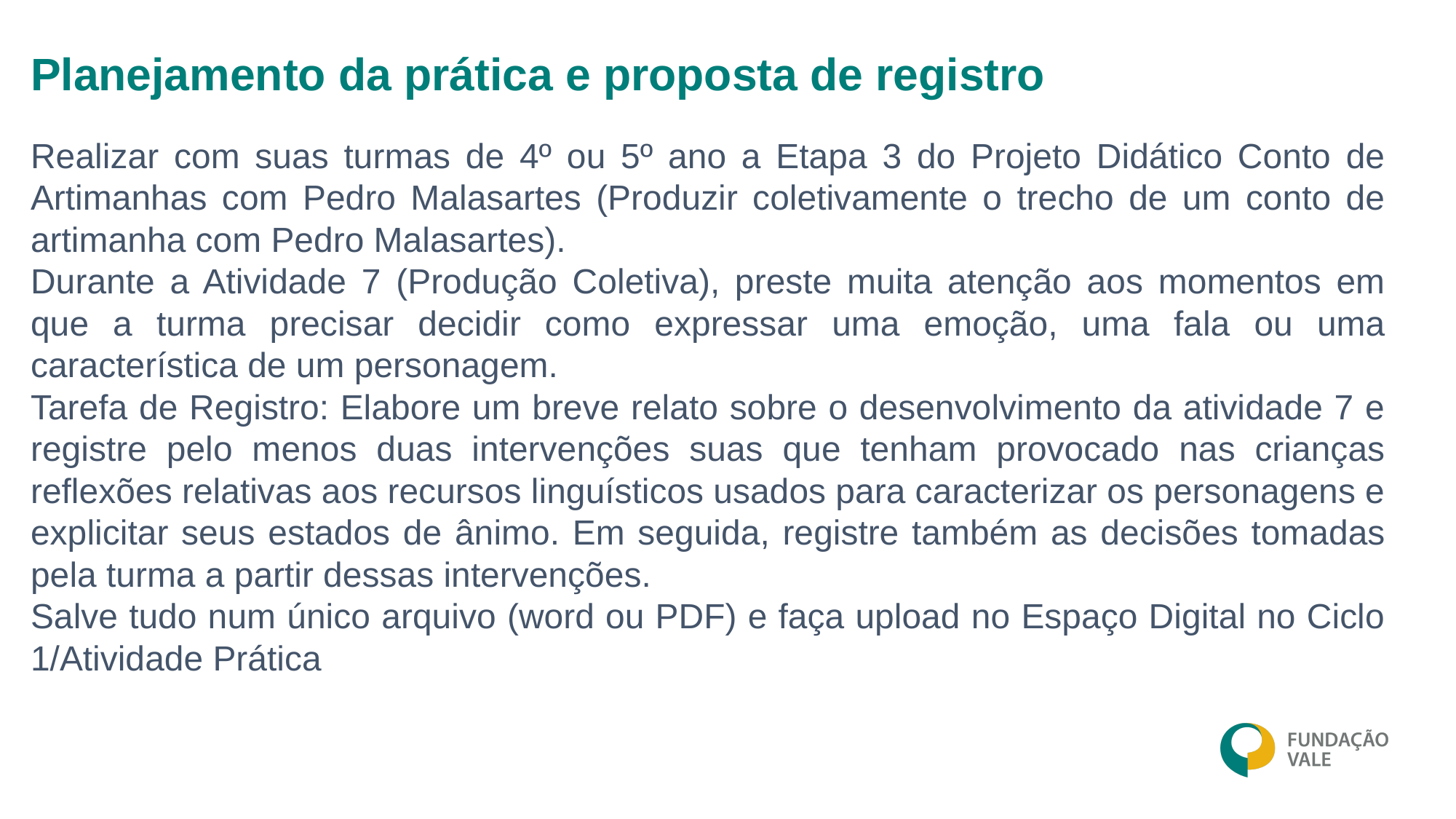

Realizar com suas turmas de 4º ou 5º ano a Etapa 3 do Projeto Didático Conto de Artimanhas com Pedro Malasartes (Produzir coletivamente o trecho de um conto de artimanha com Pedro Malasartes).
Durante a Atividade 7 (Produção Coletiva), preste muita atenção aos momentos em que a turma precisar decidir como expressar uma emoção, uma fala ou uma característica de um personagem.
Tarefa de Registro: Elabore um breve relato sobre o desenvolvimento da atividade 7 e registre pelo menos duas intervenções suas que tenham provocado nas crianças reflexões relativas aos recursos linguísticos usados para caracterizar os personagens e explicitar seus estados de ânimo. Em seguida, registre também as decisões tomadas pela turma a partir dessas intervenções.
Salve tudo num único arquivo (word ou PDF) e faça upload no Espaço Digital no Ciclo 1/Atividade Prática

# Planejamento da prática e proposta de registro